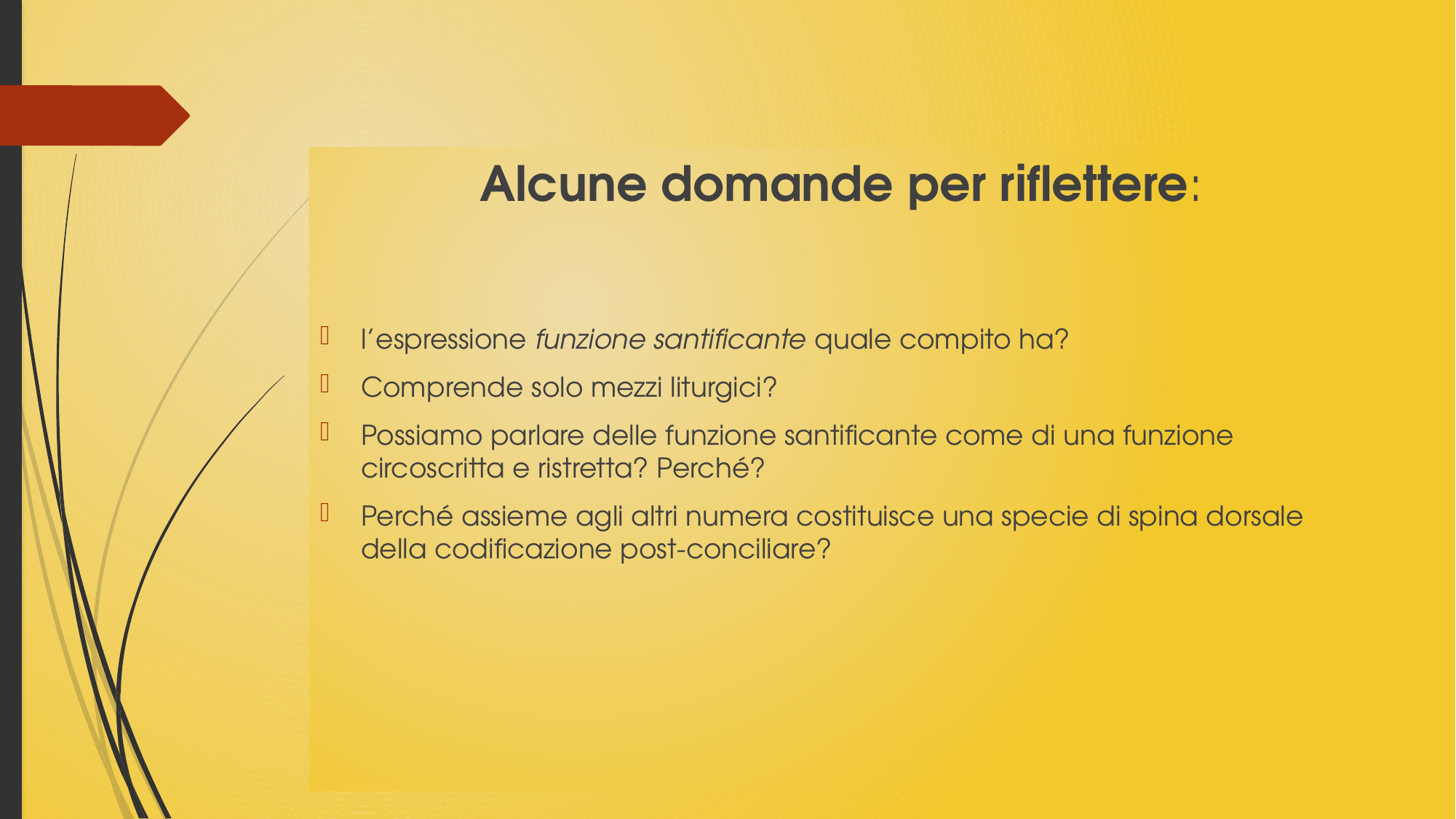

Alcune domande per riflettere:

l’espressione funzione santificante quale compito ha?
Comprende solo mezzi liturgici?
Possiamo parlare delle funzione santificante come di una funzione circoscritta e ristretta? Perché?
Perché assieme agli altri numera costituisce una specie di spina dorsale della codificazione post-conciliare?